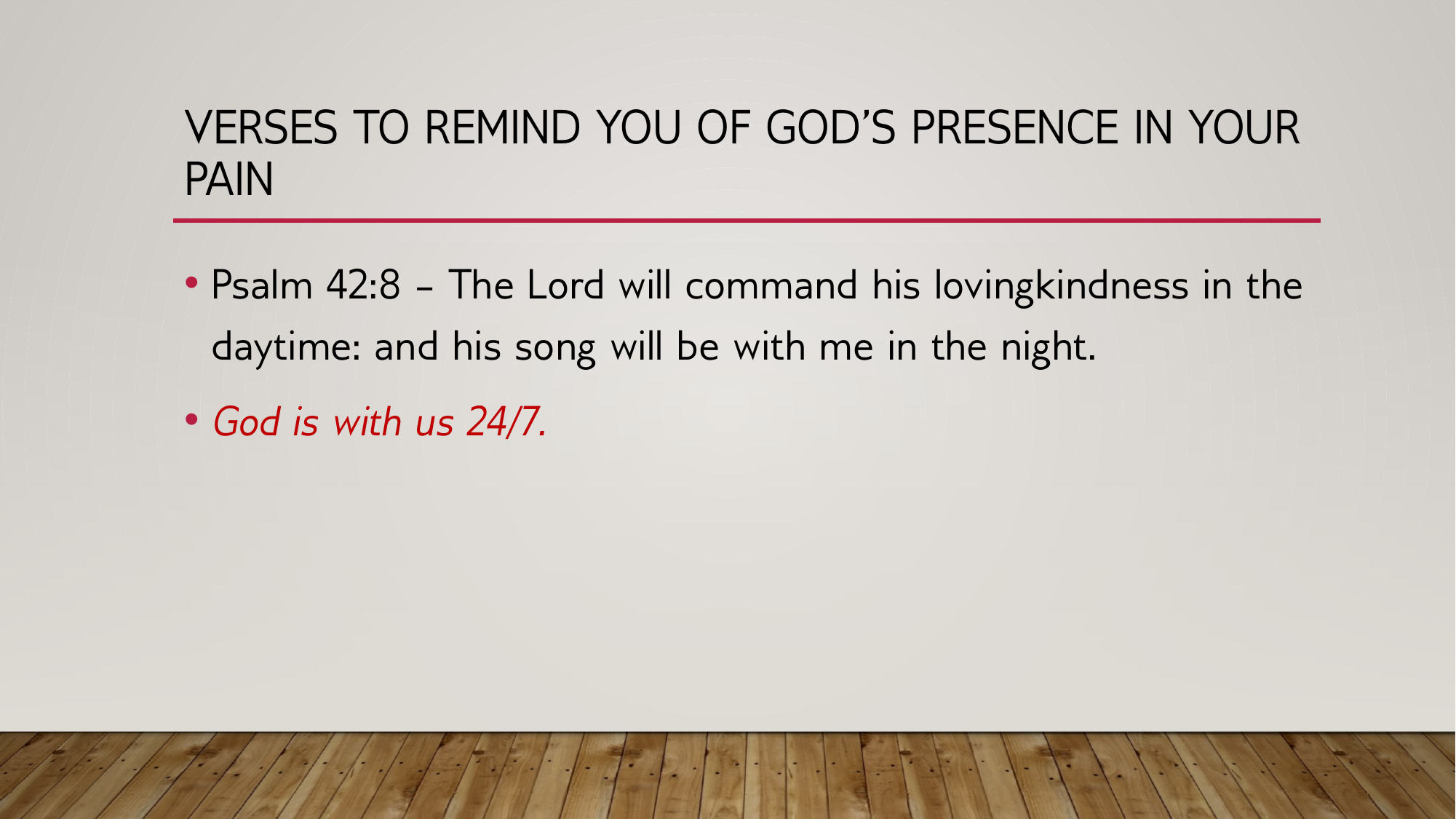

# Verses to Remind You of God’s Presence in Your Pain
Psalm 42:8 – The Lord will command his lovingkindness in the daytime: and his song will be with me in the night.
God is with us 24/7.